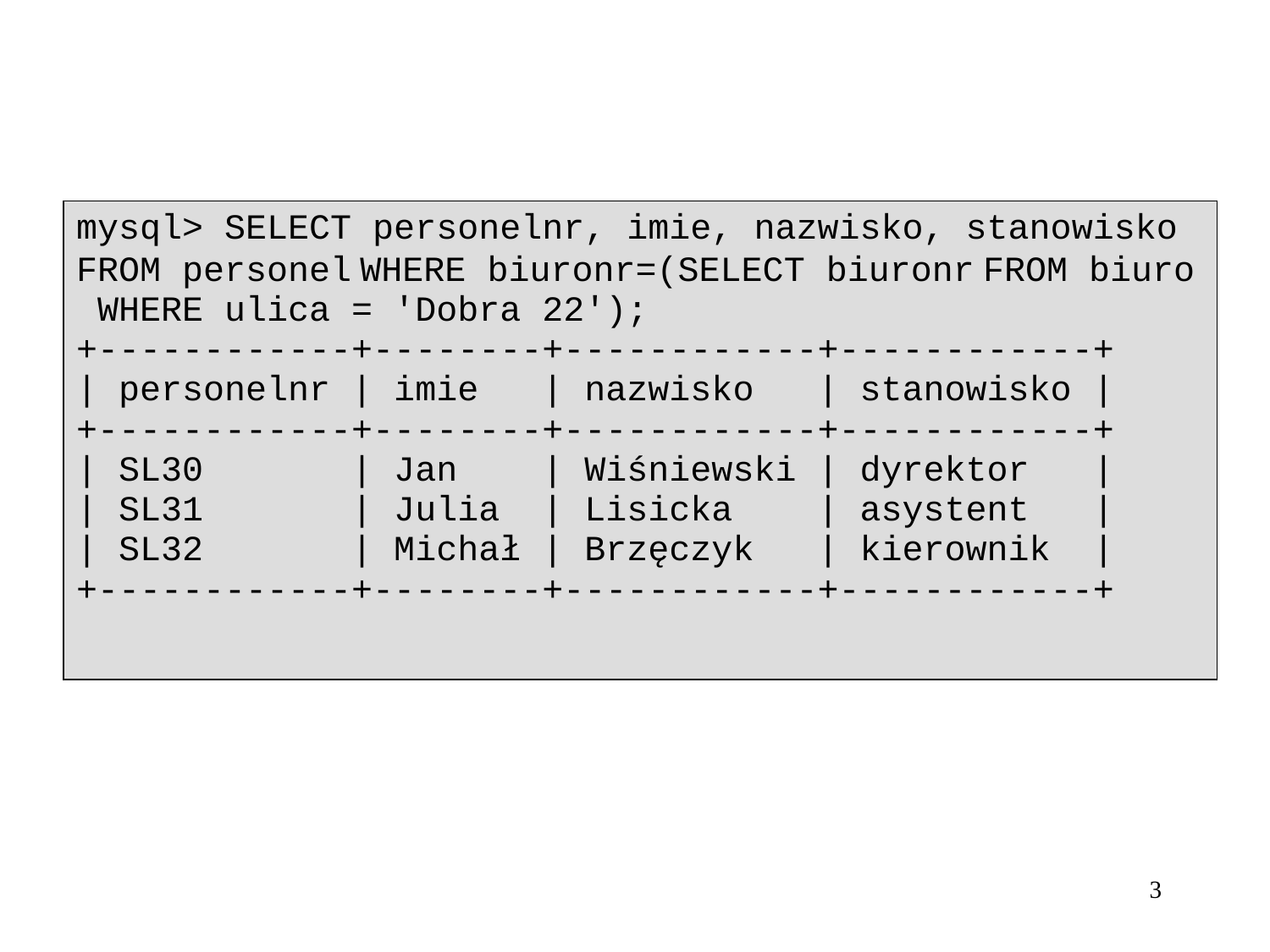

| mysql> SELECT personelnr, imie, nazwisko, stanowisko FROM personel WHERE biuronr=(SELECT biuronr FROM biuro WHERE ulica = 'Dobra 22'); +------------+--------+------------+------------+ | personelnr | imie | nazwisko | stanowisko | +------------+--------+------------+------------+ | SL30 | Jan | Wiśniewski | dyrektor | | SL31 | Julia | Lisicka | asystent | | SL32 | Michał | Brzęczyk | kierownik | +------------+--------+------------+------------+ |
| --- |
3